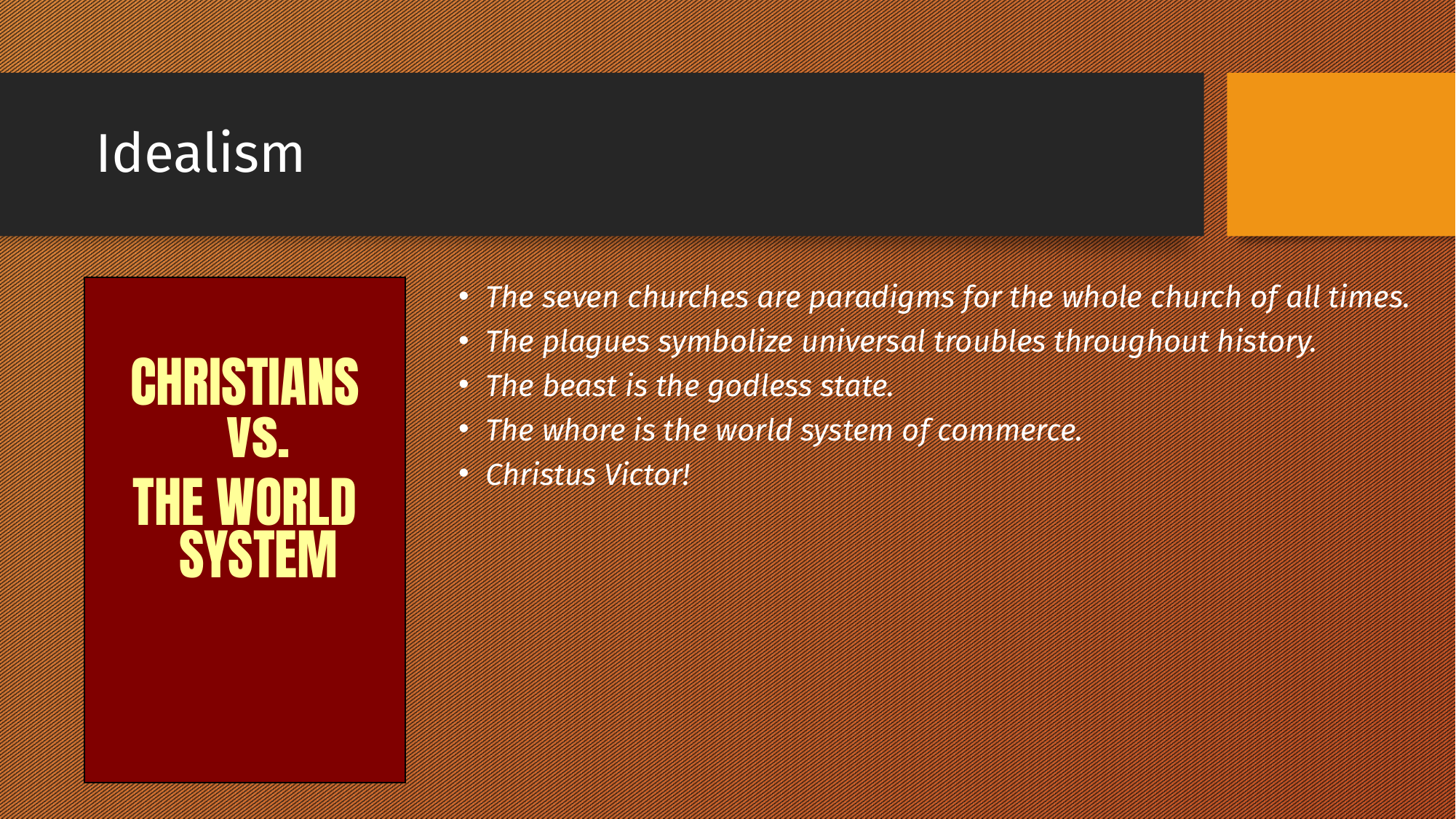

Idealism

CHRISTIANS vs.
THE WORLD SYSTEM
The seven churches are paradigms for the whole church of all times.
The plagues symbolize universal troubles throughout history.
The beast is the godless state.
The whore is the world system of commerce.
Christus Victor!